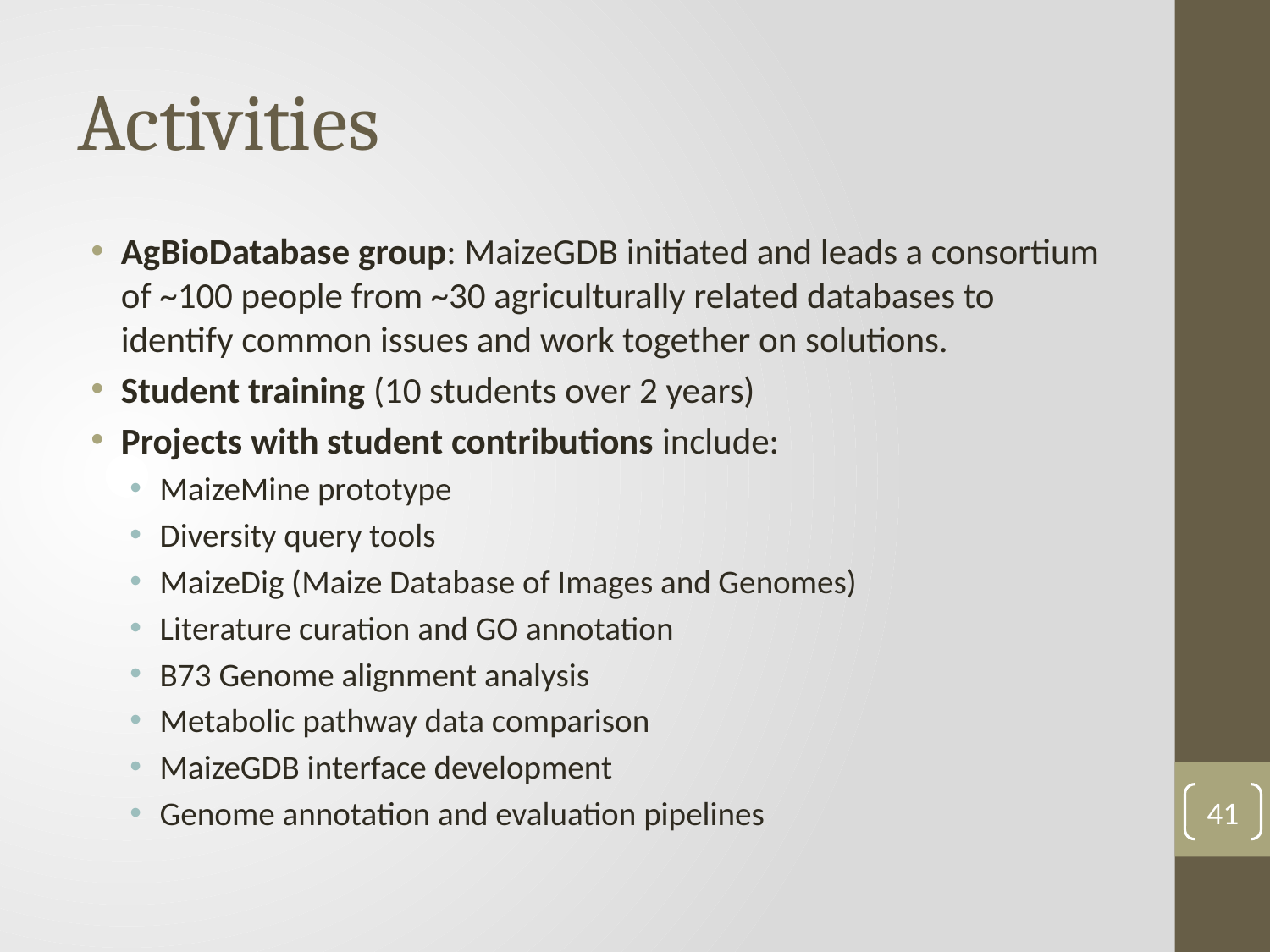

# Activities
AgBioDatabase group: MaizeGDB initiated and leads a consortium of ~100 people from ~30 agriculturally related databases to identify common issues and work together on solutions.
Student training (10 students over 2 years)
Projects with student contributions include:
MaizeMine prototype
Diversity query tools
MaizeDig (Maize Database of Images and Genomes)
Literature curation and GO annotation
B73 Genome alignment analysis
Metabolic pathway data comparison
MaizeGDB interface development
Genome annotation and evaluation pipelines
41